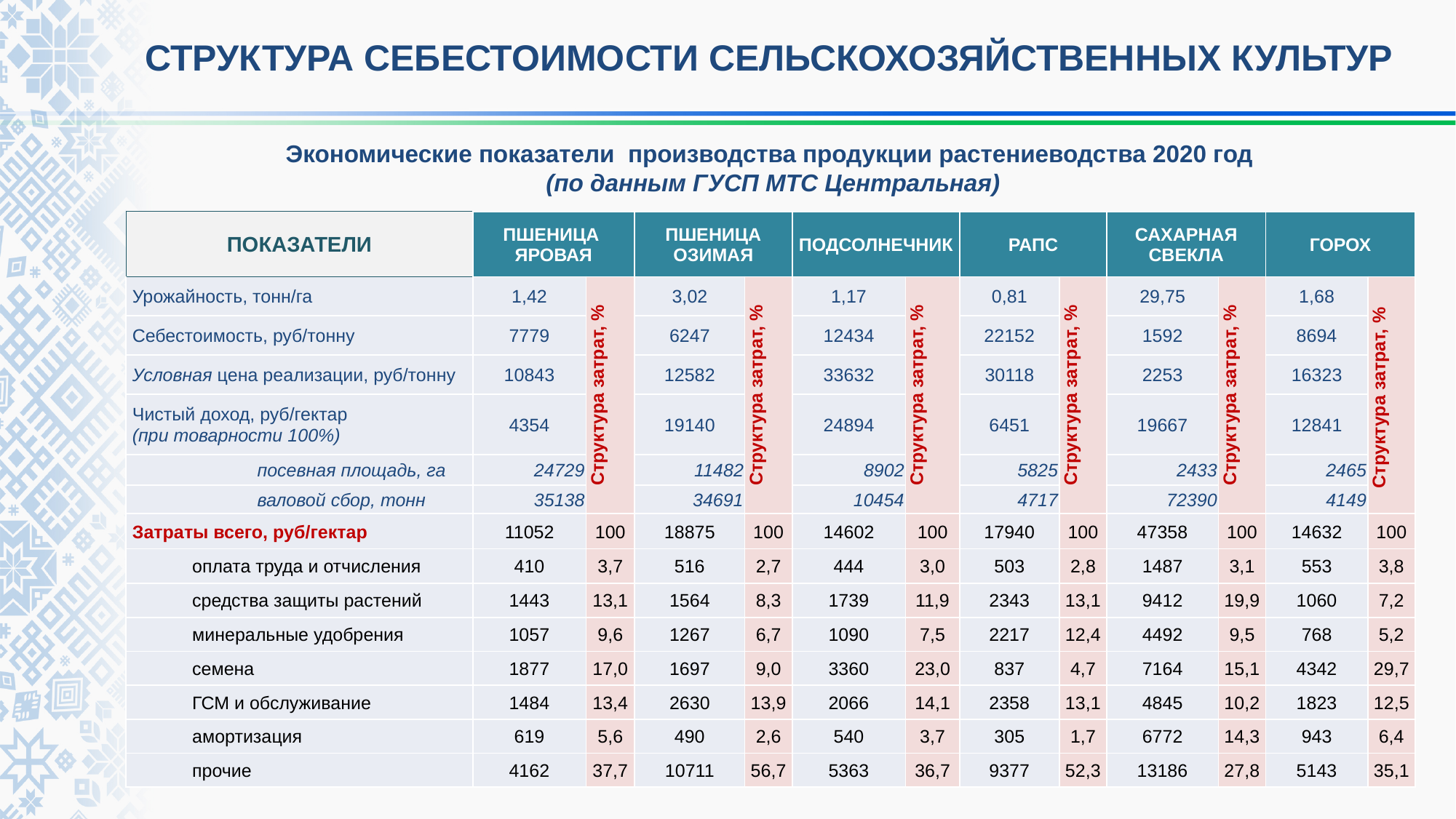

# СТРУКТУРА СЕБЕСТОИМОСТИ СЕЛЬСКОХОЗЯЙСТВЕННЫХ КУЛЬТУР
Экономические показатели  производства продукции растениеводства 2020 год
(по данным ГУСП МТС Центральная)
| ПОКАЗАТЕЛИ | ПШЕНИЦА ЯРОВАЯ |  | ПШЕНИЦА ОЗИМАЯ |  | ПОДСОЛНЕЧНИК |  | РАПС |  | САХАРНАЯ СВЕКЛА |  | ГОРОХ |  |
| --- | --- | --- | --- | --- | --- | --- | --- | --- | --- | --- | --- | --- |
| Урожайность, тонн/га | 1,42 | Структура затрат, % | 3,02 | Структура затрат, % | 1,17 | Структура затрат, % | 0,81 | Структура затрат, % | 29,75 | Структура затрат, % | 1,68 | Структура затрат, % |
| Себестоимость, руб/тонну | 7779 |  | 6247 |  | 12434 |  | 22152 |  | 1592 |  | 8694 |  |
| Условная цена реализации, руб/тонну | 10843 |  | 12582 |  | 33632 |  | 30118 |  | 2253 |  | 16323 |  |
| Чистый доход, руб/гектар (при товарности 100%) | 4354 |  | 19140 |  | 24894 |  | 6451 |  | 19667 |  | 12841 |  |
| посевная площадь, га | 24729 |  | 11482 |  | 8902 |  | 5825 |  | 2433 |  | 2465 |  |
| валовой сбор, тонн | 35138 |  | 34691 |  | 10454 |  | 4717 |  | 72390 |  | 4149 |  |
| Затраты всего, руб/гектар | 11052 | 100 | 18875 | 100 | 14602 | 100 | 17940 | 100 | 47358 | 100 | 14632 | 100 |
| оплата труда и отчисления | 410 | 3,7 | 516 | 2,7 | 444 | 3,0 | 503 | 2,8 | 1487 | 3,1 | 553 | 3,8 |
| средства защиты растений | 1443 | 13,1 | 1564 | 8,3 | 1739 | 11,9 | 2343 | 13,1 | 9412 | 19,9 | 1060 | 7,2 |
| минеральные удобрения | 1057 | 9,6 | 1267 | 6,7 | 1090 | 7,5 | 2217 | 12,4 | 4492 | 9,5 | 768 | 5,2 |
| семена | 1877 | 17,0 | 1697 | 9,0 | 3360 | 23,0 | 837 | 4,7 | 7164 | 15,1 | 4342 | 29,7 |
| ГСМ и обслуживание | 1484 | 13,4 | 2630 | 13,9 | 2066 | 14,1 | 2358 | 13,1 | 4845 | 10,2 | 1823 | 12,5 |
| амортизация | 619 | 5,6 | 490 | 2,6 | 540 | 3,7 | 305 | 1,7 | 6772 | 14,3 | 943 | 6,4 |
| прочие | 4162 | 37,7 | 10711 | 56,7 | 5363 | 36,7 | 9377 | 52,3 | 13186 | 27,8 | 5143 | 35,1 |